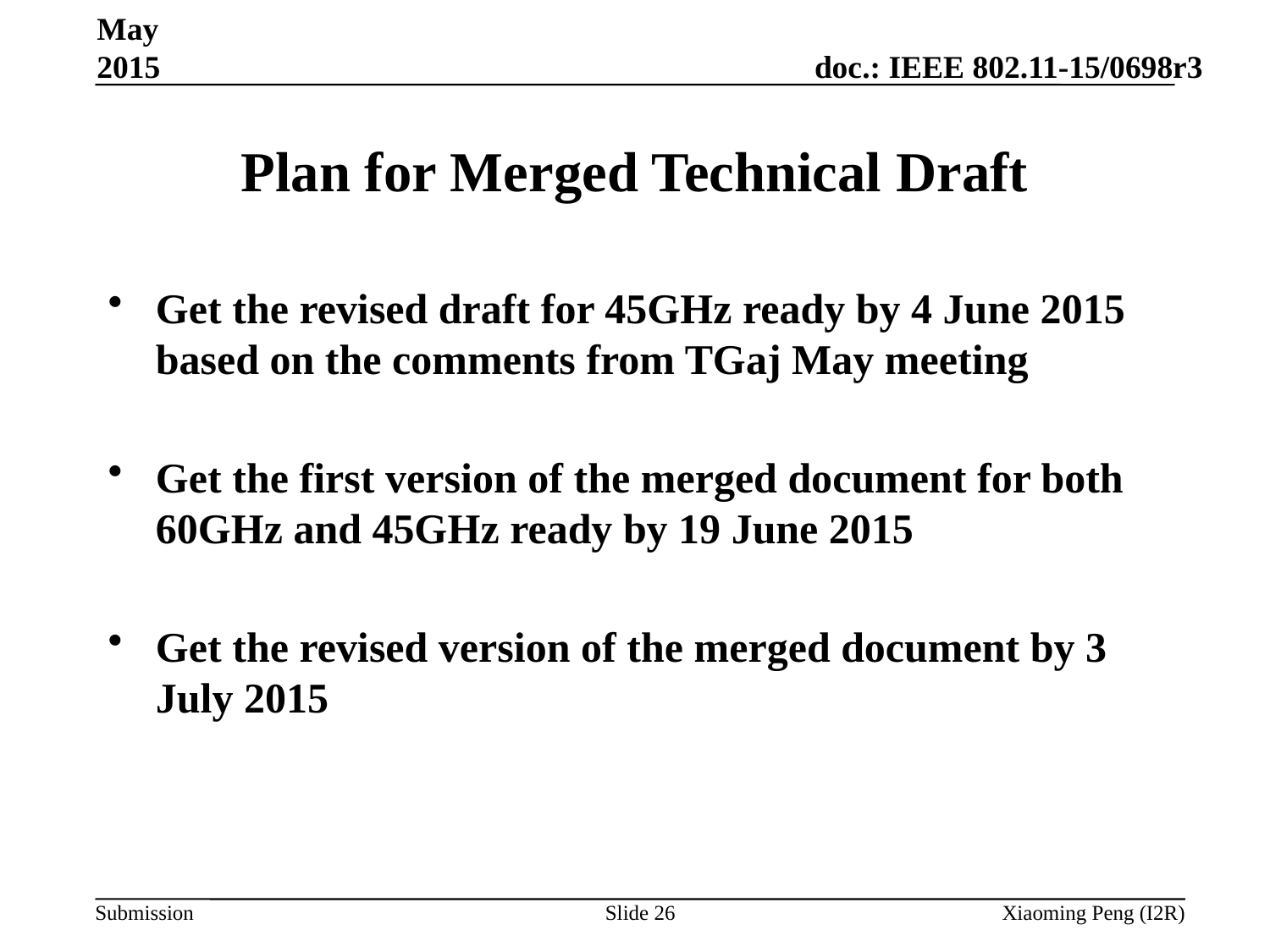

May 2015
# Plan for Merged Technical Draft
Get the revised draft for 45GHz ready by 4 June 2015 based on the comments from TGaj May meeting

Get the first version of the merged document for both 60GHz and 45GHz ready by 19 June 2015

Get the revised version of the merged document by 3 July 2015
Slide 26
Xiaoming Peng (I2R)